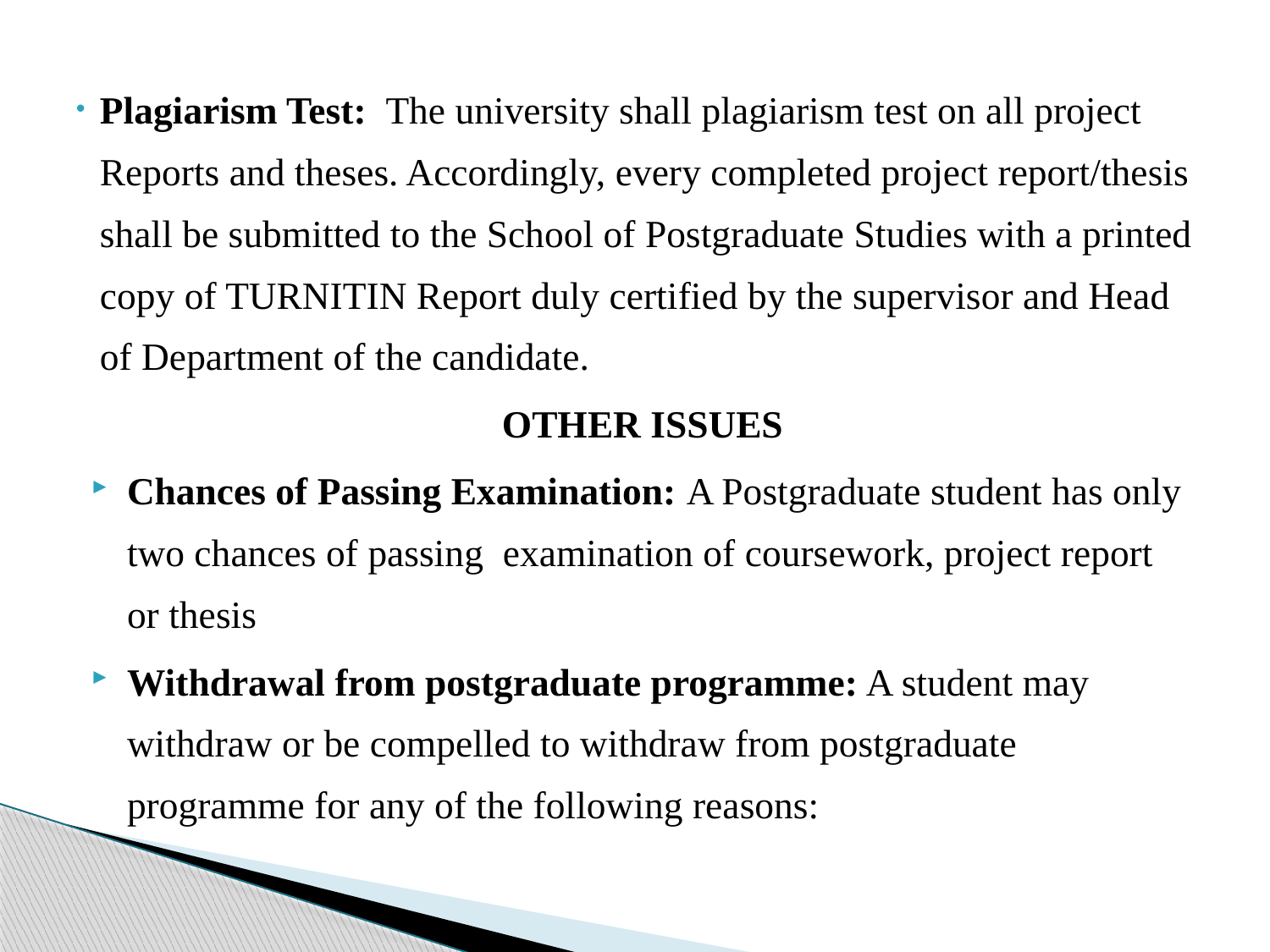

Plagiarism Test:  The university shall plagiarism test on all project Reports and theses. Accordingly, every completed project report/thesis shall be submitted to the School of Postgraduate Studies with a printed copy of TURNITIN Report duly certified by the supervisor and Head of Department of the candidate.
OTHER ISSUES
Chances of Passing Examination: A Postgraduate student has only two chances of passing  examination of coursework, project report or thesis
Withdrawal from postgraduate programme: A student may withdraw or be compelled to withdraw from postgraduate programme for any of the following reasons: